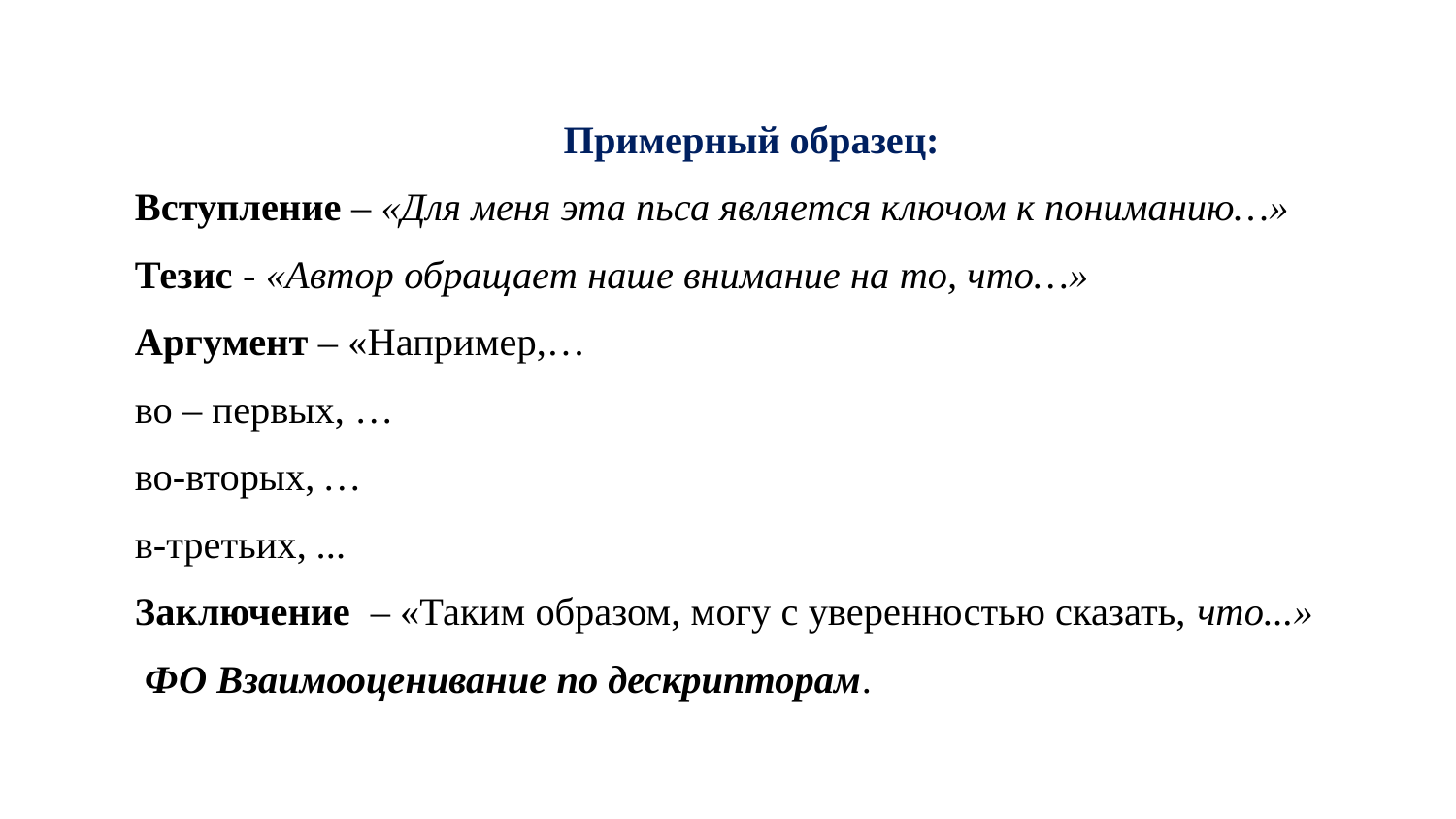

#
Примерный образец:
Вступление – «Для меня эта пьса является ключом к пониманию…»
Тезис - «Автор обращает наше внимание на то, что…»
Аргумент – «Например,…
во – первых, …
во-вторых, …
в-третьих, ...
Заключение  – «Таким образом, могу с уверенностью сказать, что...»
 ФО Взаимооценивание по дескрипторам.